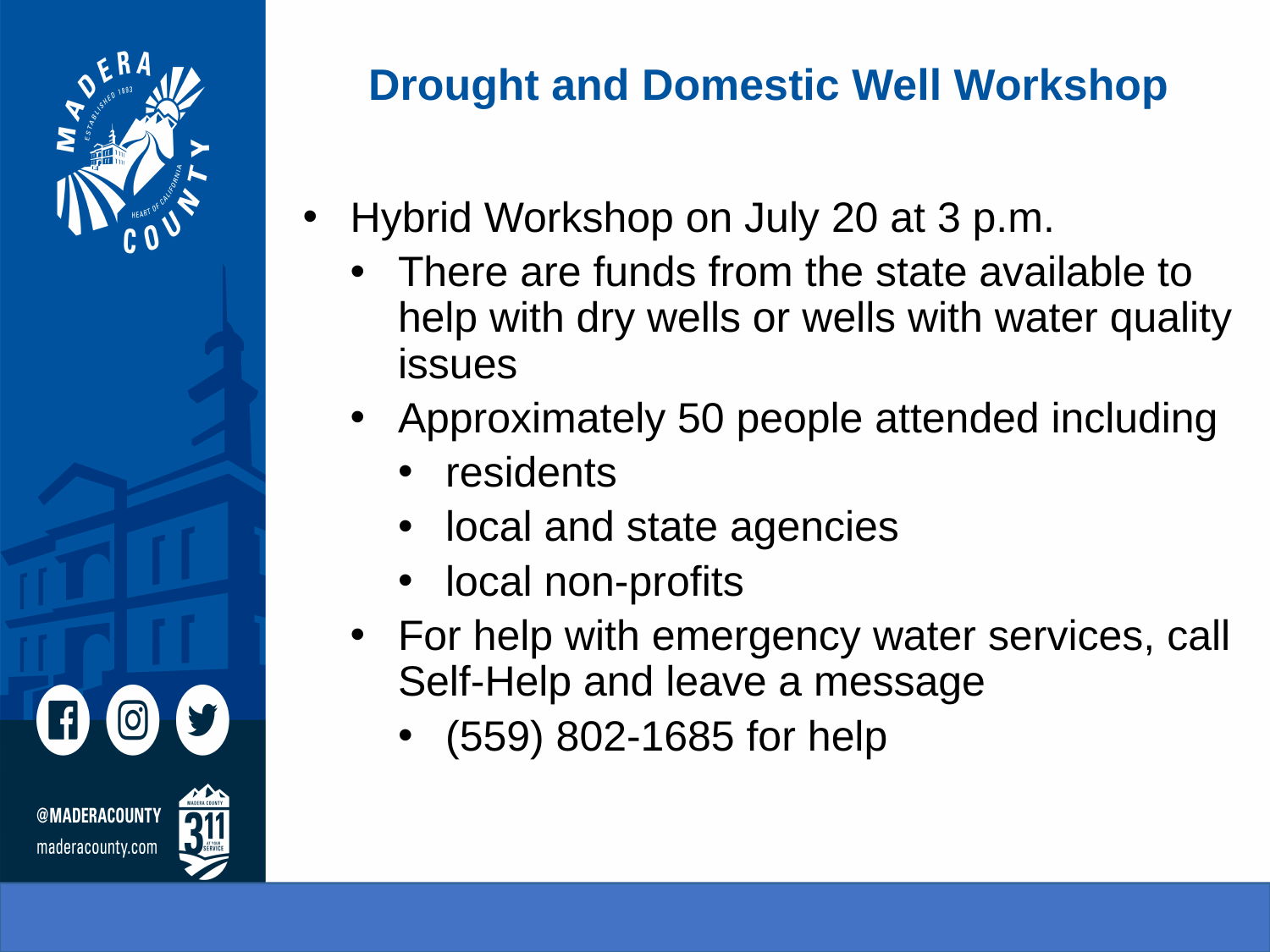

# Drought and Domestic Well Workshop
Hybrid Workshop on July 20 at 3 p.m.
There are funds from the state available to help with dry wells or wells with water quality issues
Approximately 50 people attended including
residents
local and state agencies
local non-profits
For help with emergency water services, call Self-Help and leave a message
(559) 802-1685 for help